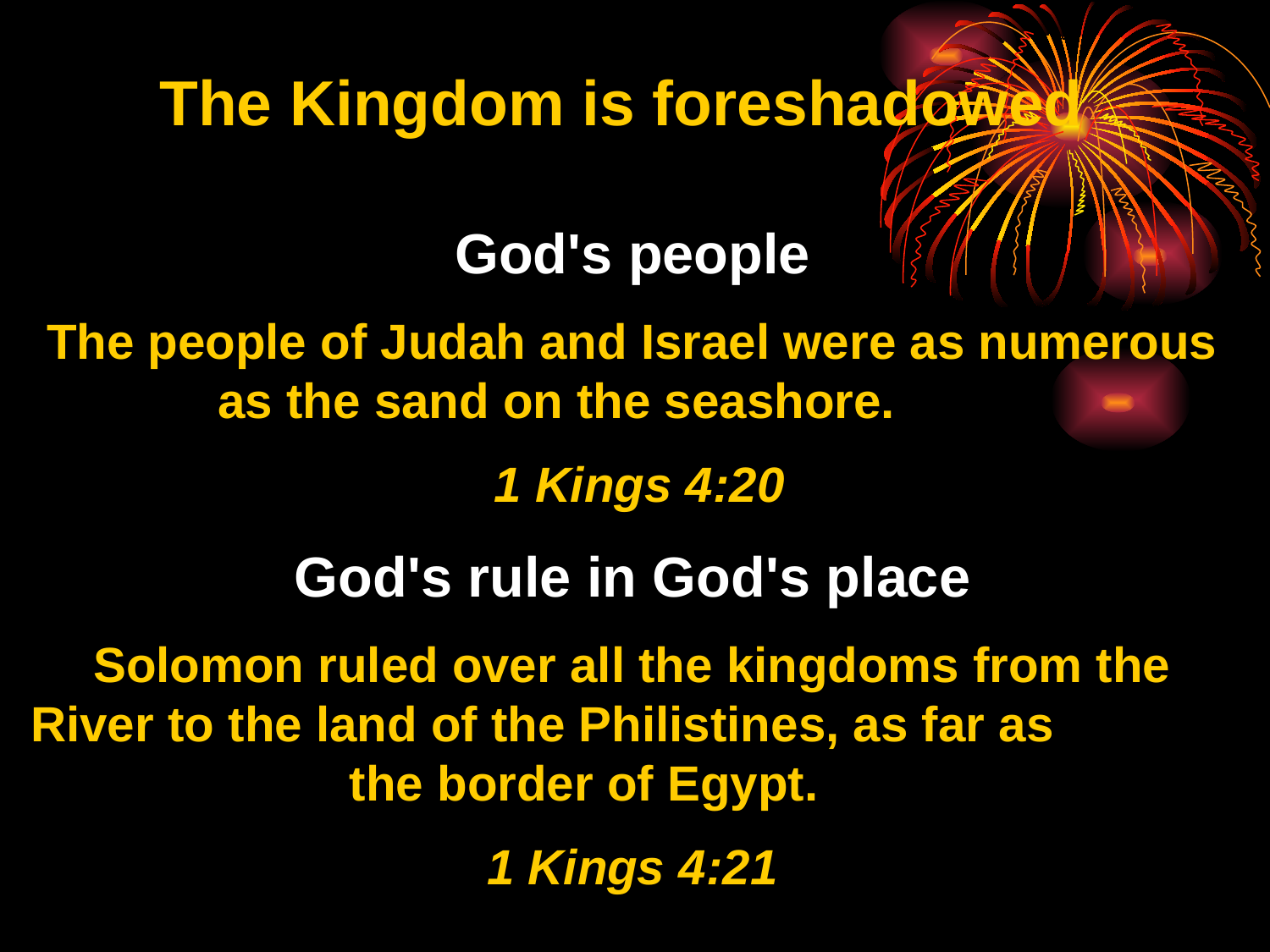

The Kingdom is foreshadowed
God's people
The people of Judah and Israel were as numerous as the sand on the seashore.
 1 Kings 4:20
God's rule in God's place
Solomon ruled over all the kingdoms from the River to the land of the Philistines, as far as                         the border of Egypt.
1 Kings 4:21